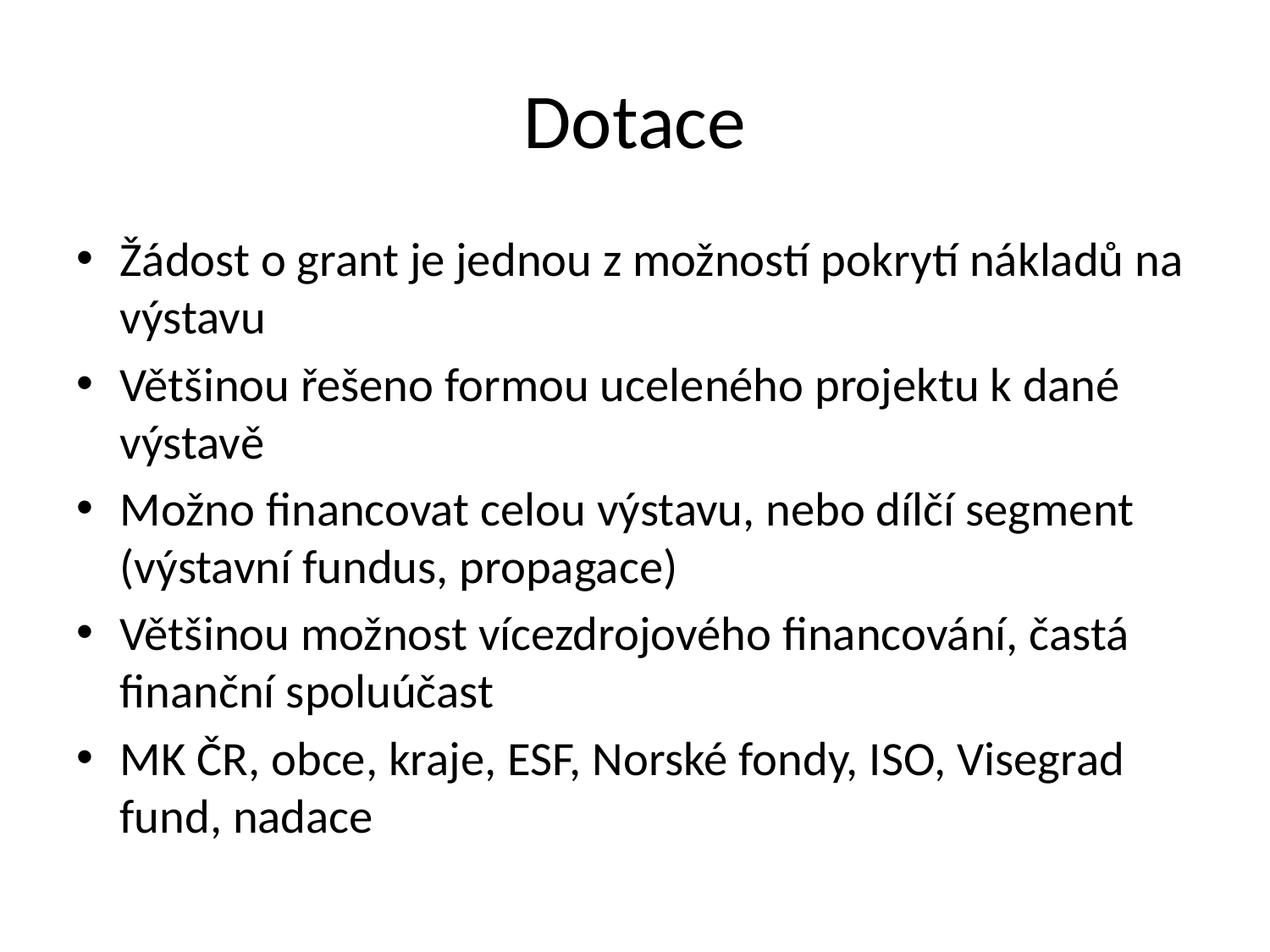

# Dotace
Žádost o grant je jednou z možností pokrytí nákladů na výstavu
Většinou řešeno formou uceleného projektu k dané výstavě
Možno financovat celou výstavu, nebo dílčí segment (výstavní fundus, propagace)
Většinou možnost vícezdrojového financování, častá finanční spoluúčast
MK ČR, obce, kraje, ESF, Norské fondy, ISO, Visegrad fund, nadace